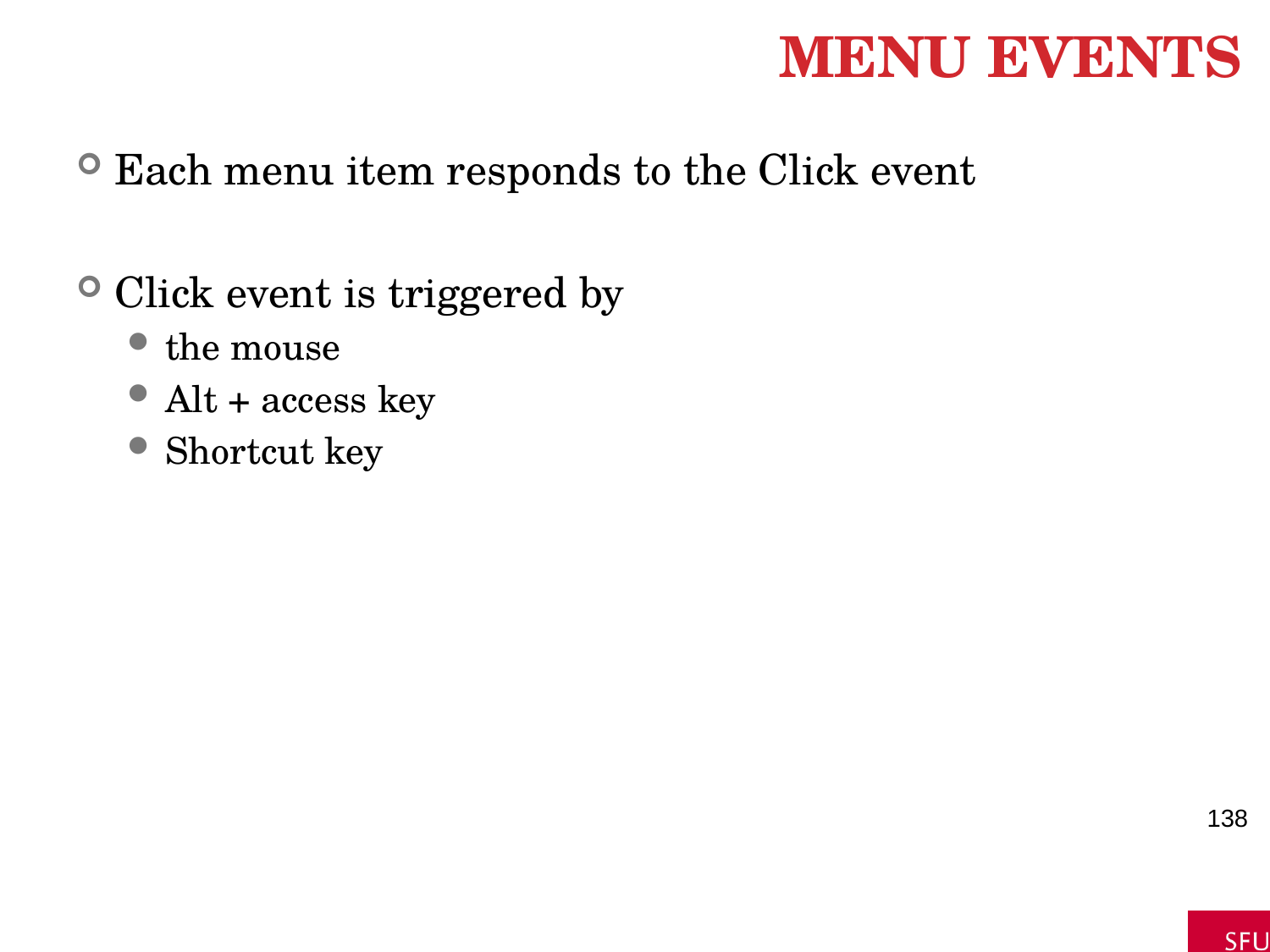

# Menu Events
Each menu item responds to the Click event

Click event is triggered by
the mouse
Alt + access key
Shortcut key
138